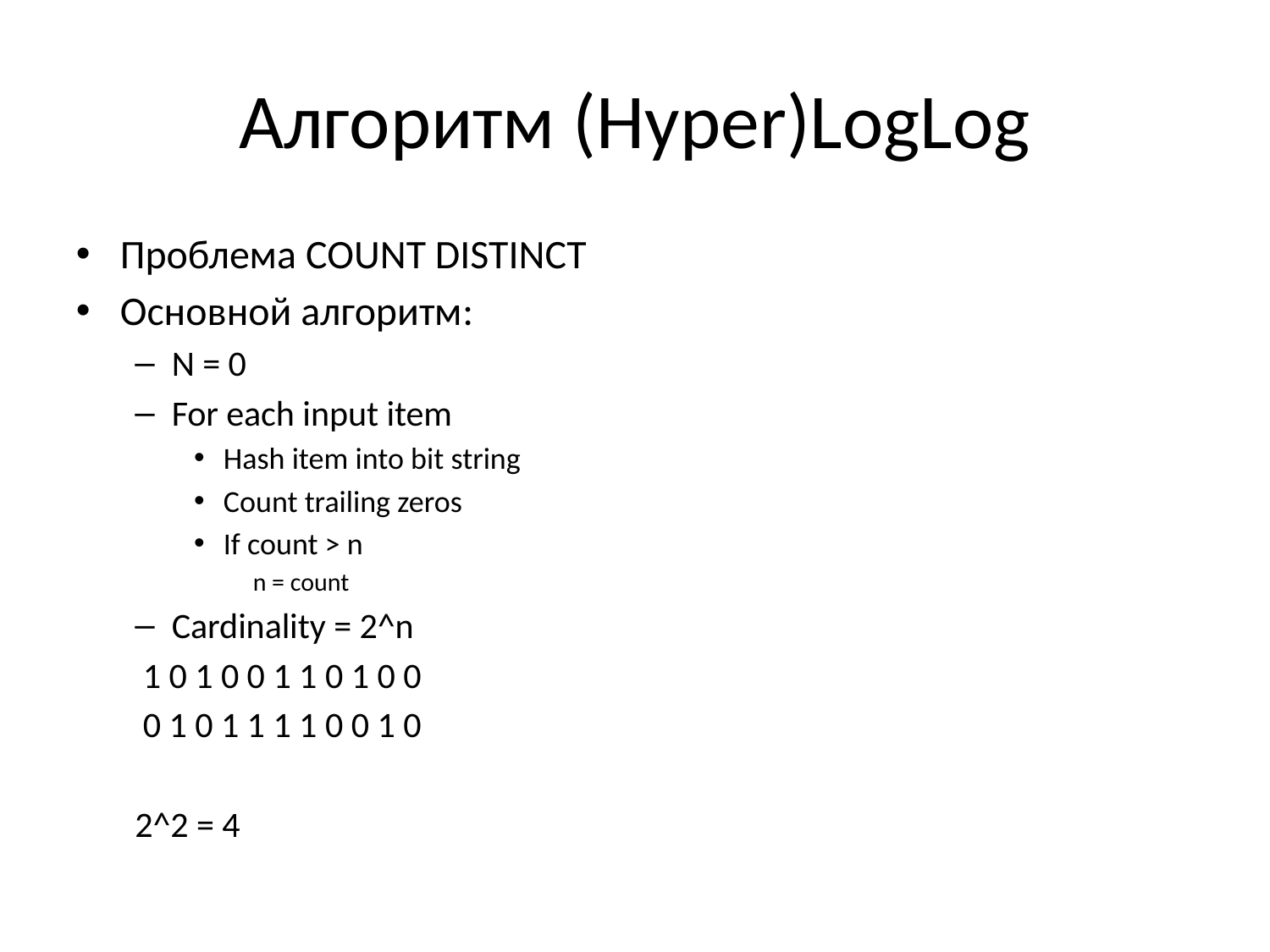

# Алгоритм (Hyper)LogLog
Проблема COUNT DISTINCT
Основной алгоритм:
N = 0
For each input item
Hash item into bit string
Count trailing zeros
If count > n
n = count
Cardinality = 2^n
 1 0 1 0 0 1 1 0 1 0 0
 0 1 0 1 1 1 1 0 0 1 0

2^2 = 4